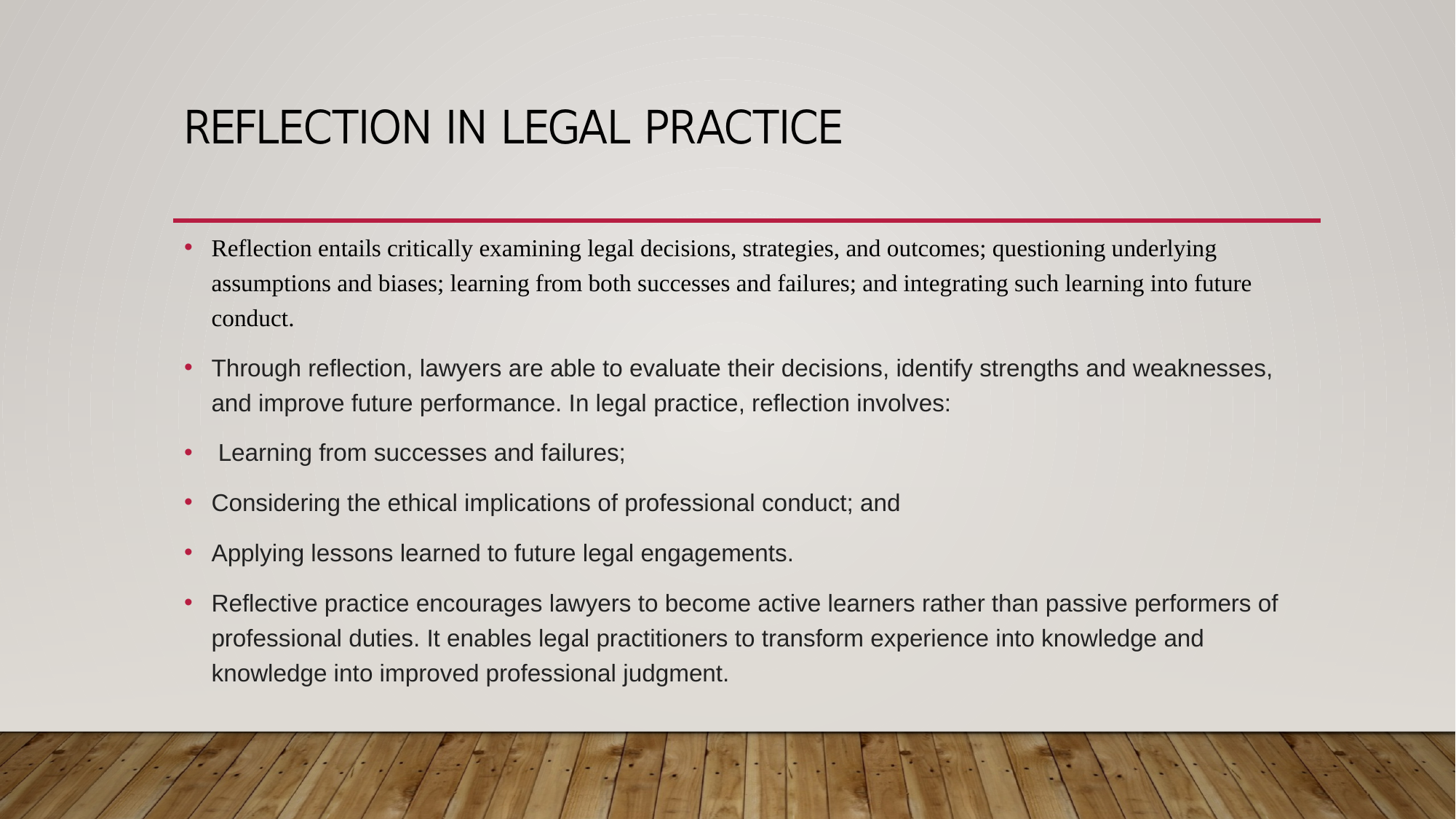

# ReflectiON IN LEGAL practice
Reflection entails critically examining legal decisions, strategies, and outcomes; questioning underlying assumptions and biases; learning from both successes and failures; and integrating such learning into future conduct.
Through reflection, lawyers are able to evaluate their decisions, identify strengths and weaknesses, and improve future performance. In legal practice, reflection involves:
 Learning from successes and failures;
Considering the ethical implications of professional conduct; and
Applying lessons learned to future legal engagements.
Reflective practice encourages lawyers to become active learners rather than passive performers of professional duties. It enables legal practitioners to transform experience into knowledge and knowledge into improved professional judgment.